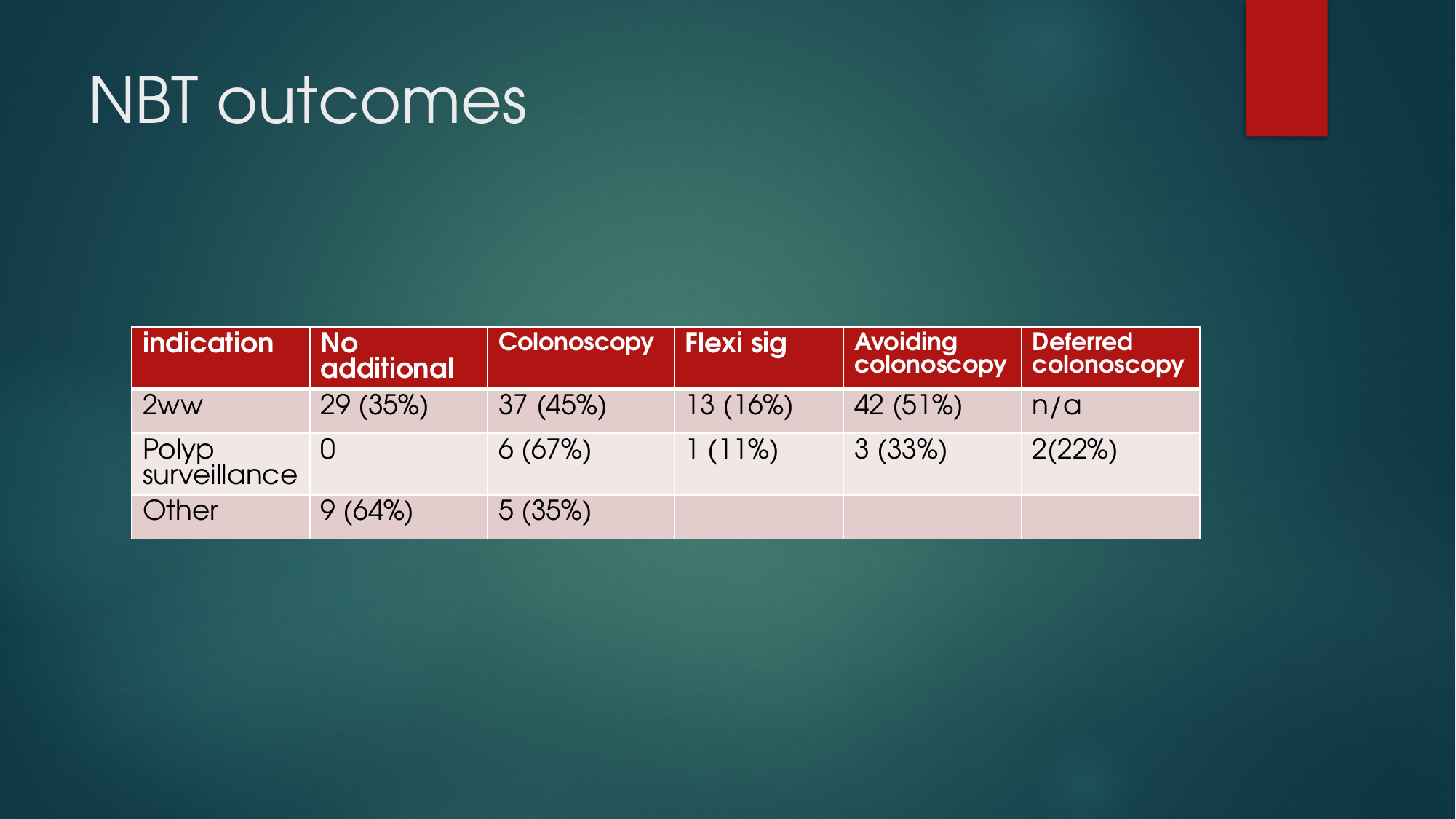

# NBT outcomes
| indication | No additional | Colonoscopy | Flexi sig | Avoiding colonoscopy | Deferred colonoscopy |
| --- | --- | --- | --- | --- | --- |
| 2ww | 29 (35%) | 37 (45%) | 13 (16%) | 42 (51%) | n/a |
| Polyp surveillance | 0 | 6 (67%) | 1 (11%) | 3 (33%) | 2(22%) |
| Other | 9 (64%) | 5 (35%) |  |  |  |